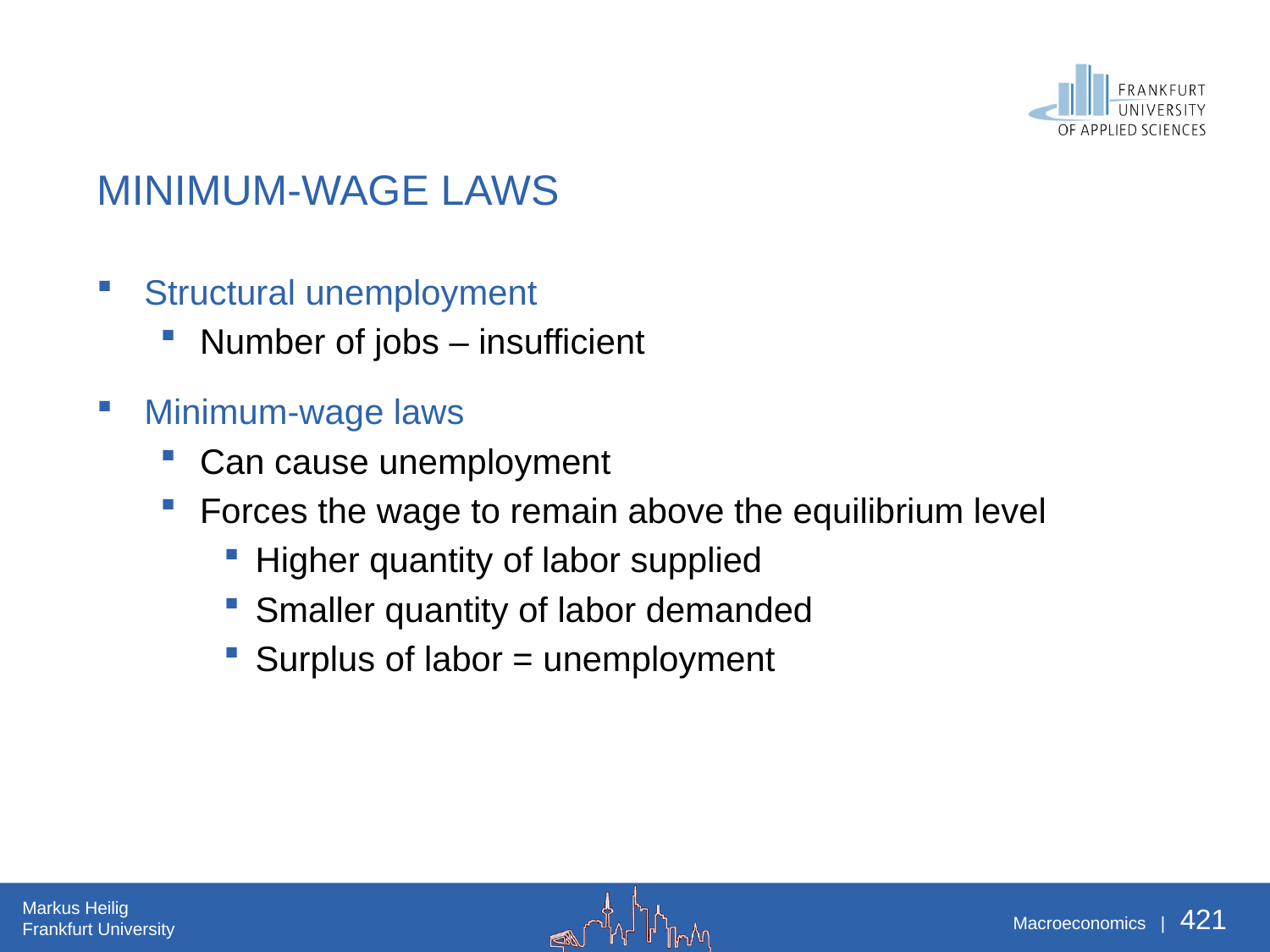

# Minimum-Wage Laws
Structural unemployment
Number of jobs – insufficient
Minimum-wage laws
Can cause unemployment
Forces the wage to remain above the equilibrium level
Higher quantity of labor supplied
Smaller quantity of labor demanded
Surplus of labor = unemployment